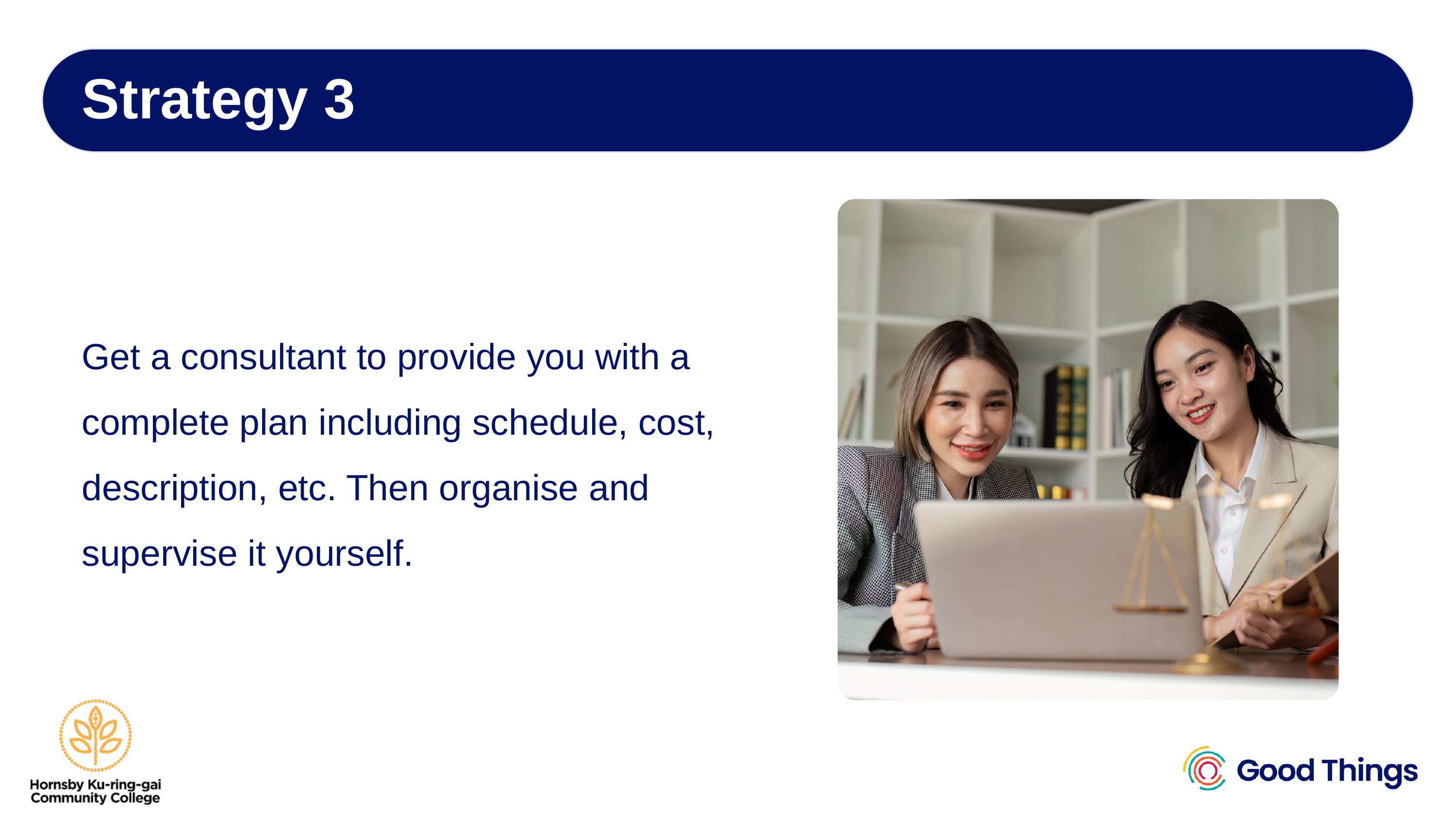

Strategy 3

Get a consultant to provide you with a complete plan including schedule, cost, description, etc. Then organise and supervise it yourself.